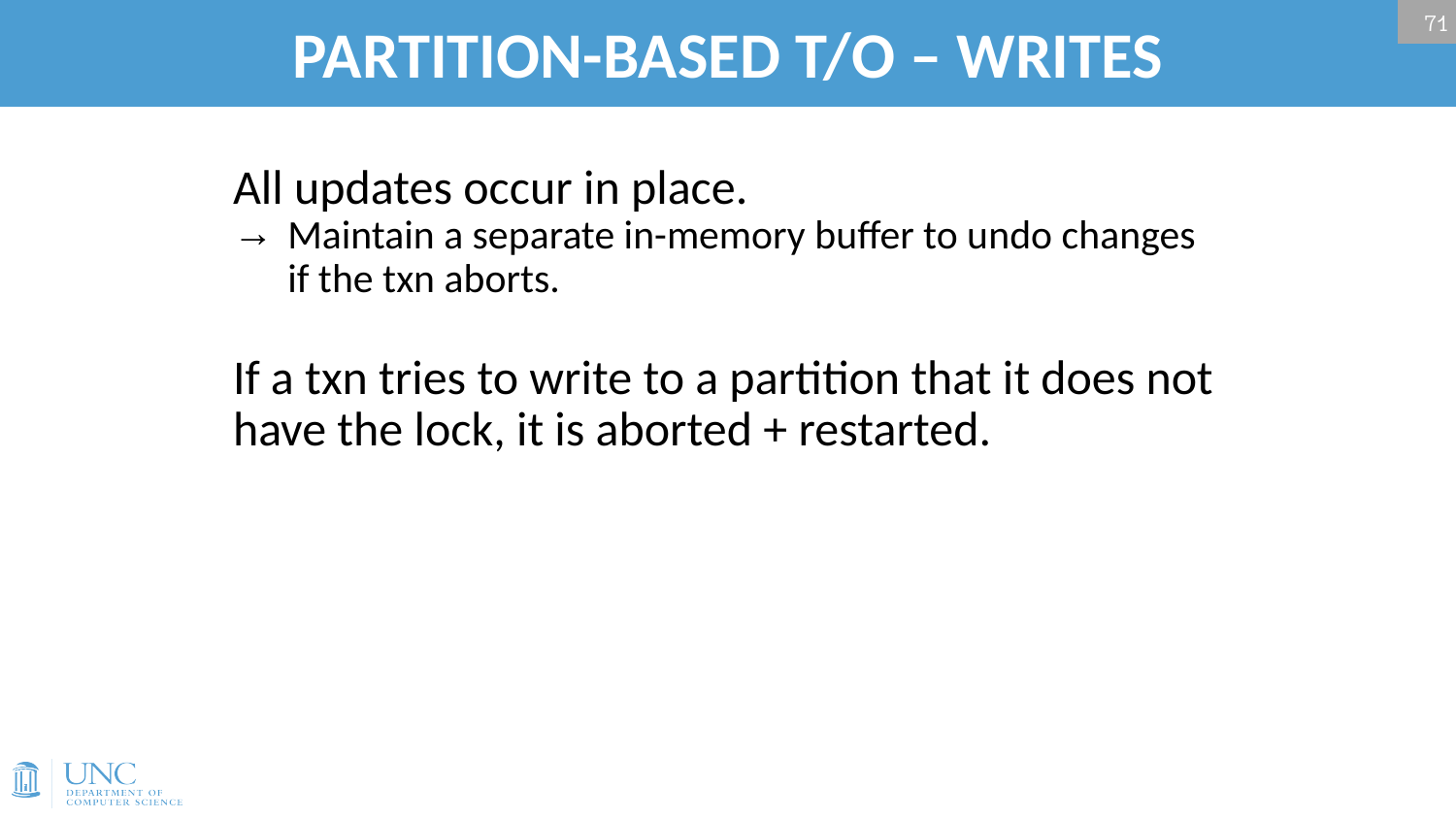

# PARTITION-BASED T/O – WRITES
71
All updates occur in place.
Maintain a separate in-memory buffer to undo changes if the txn aborts.

If a txn tries to write to a partition that it does not have the lock, it is aborted + restarted.